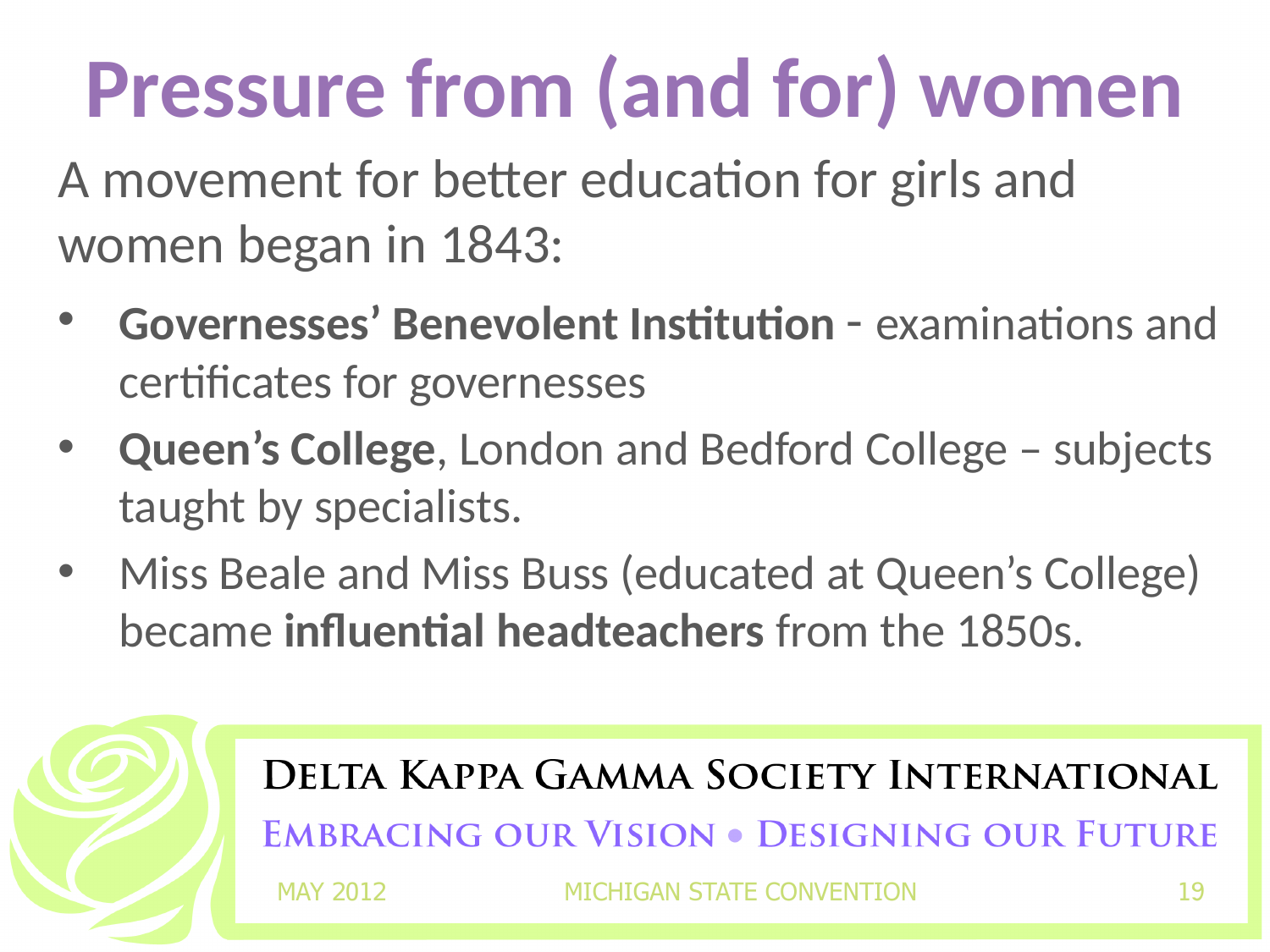

# Pressure from (and for) women
A movement for better education for girls and women began in 1843:
Governesses’ Benevolent Institution - examinations and certificates for governesses
Queen’s College, London and Bedford College – subjects taught by specialists.
Miss Beale and Miss Buss (educated at Queen’s College) became influential headteachers from the 1850s.
MAY 2012

MICHIGAN STATE CONVENTION

19